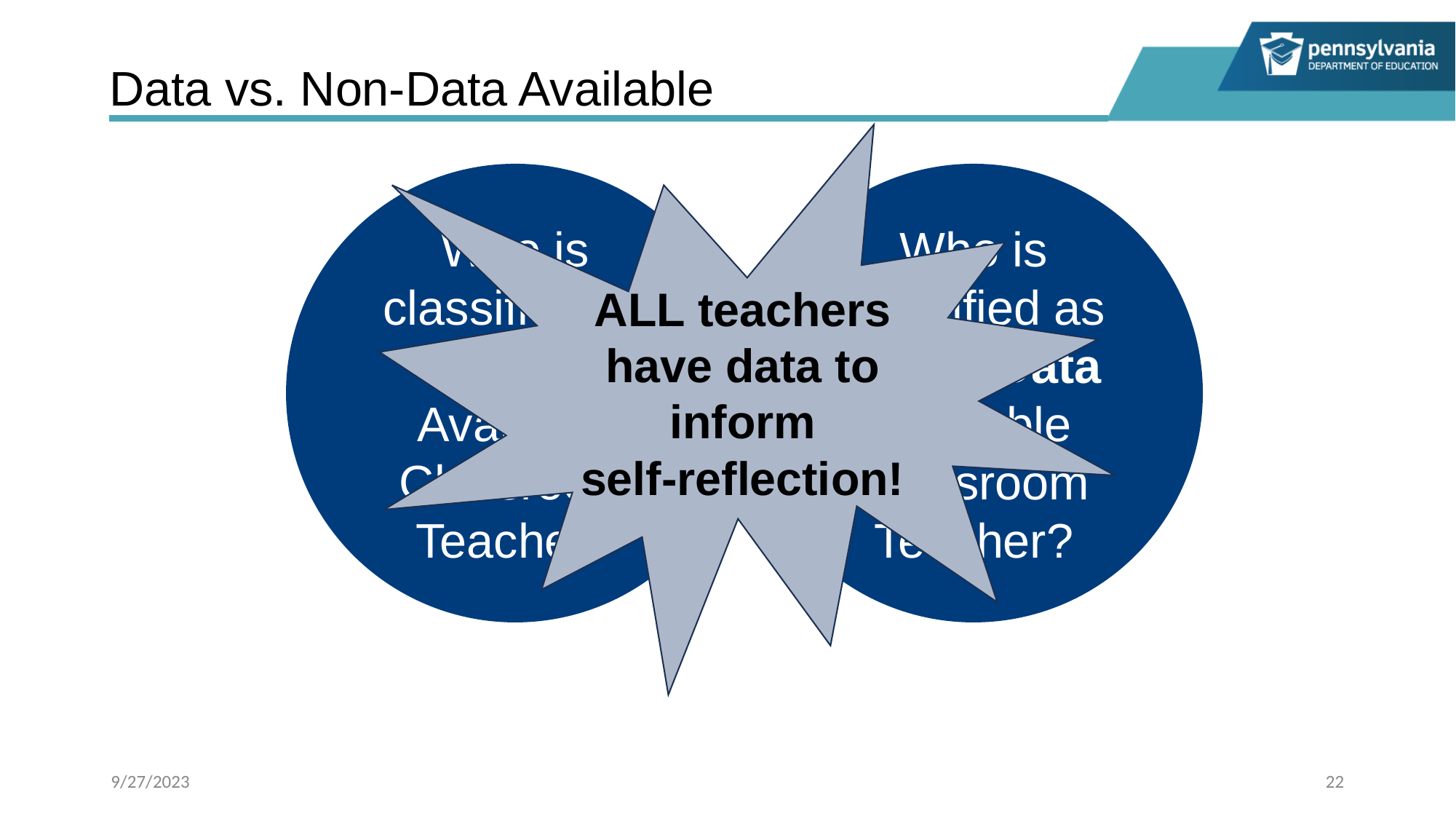

# Data vs. Non-Data Available
ALL teachers have data to inform
self-reflection!
Who is classified as a Data Available Classroom Teacher?
Who is classified as a Non-Data Available Classroom Teacher?
vs
9/27/2023
22